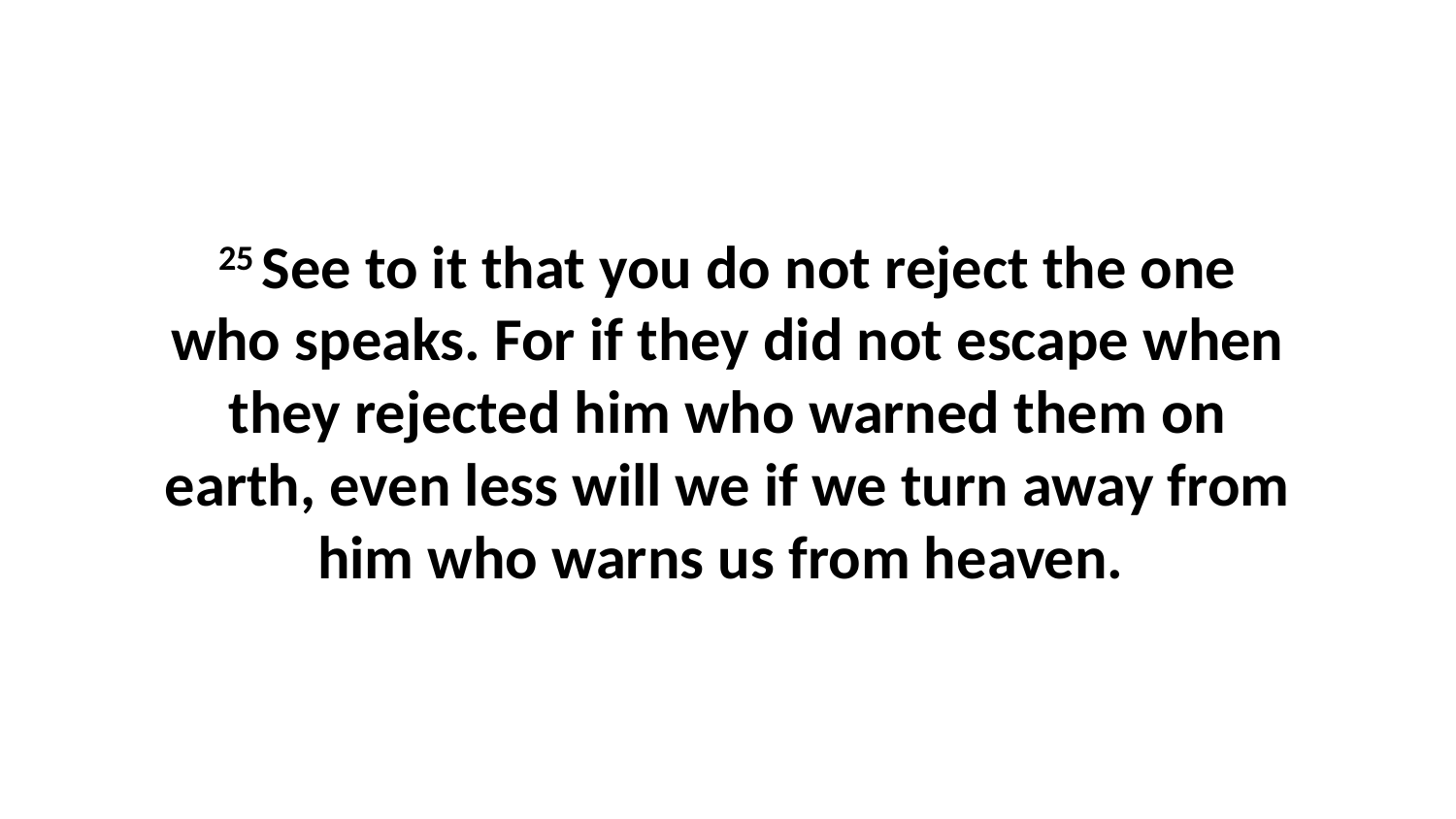

25 See to it that you do not reject the one who speaks. For if they did not escape when they rejected him who warned them on earth, even less will we if we turn away from him who warns us from heaven.